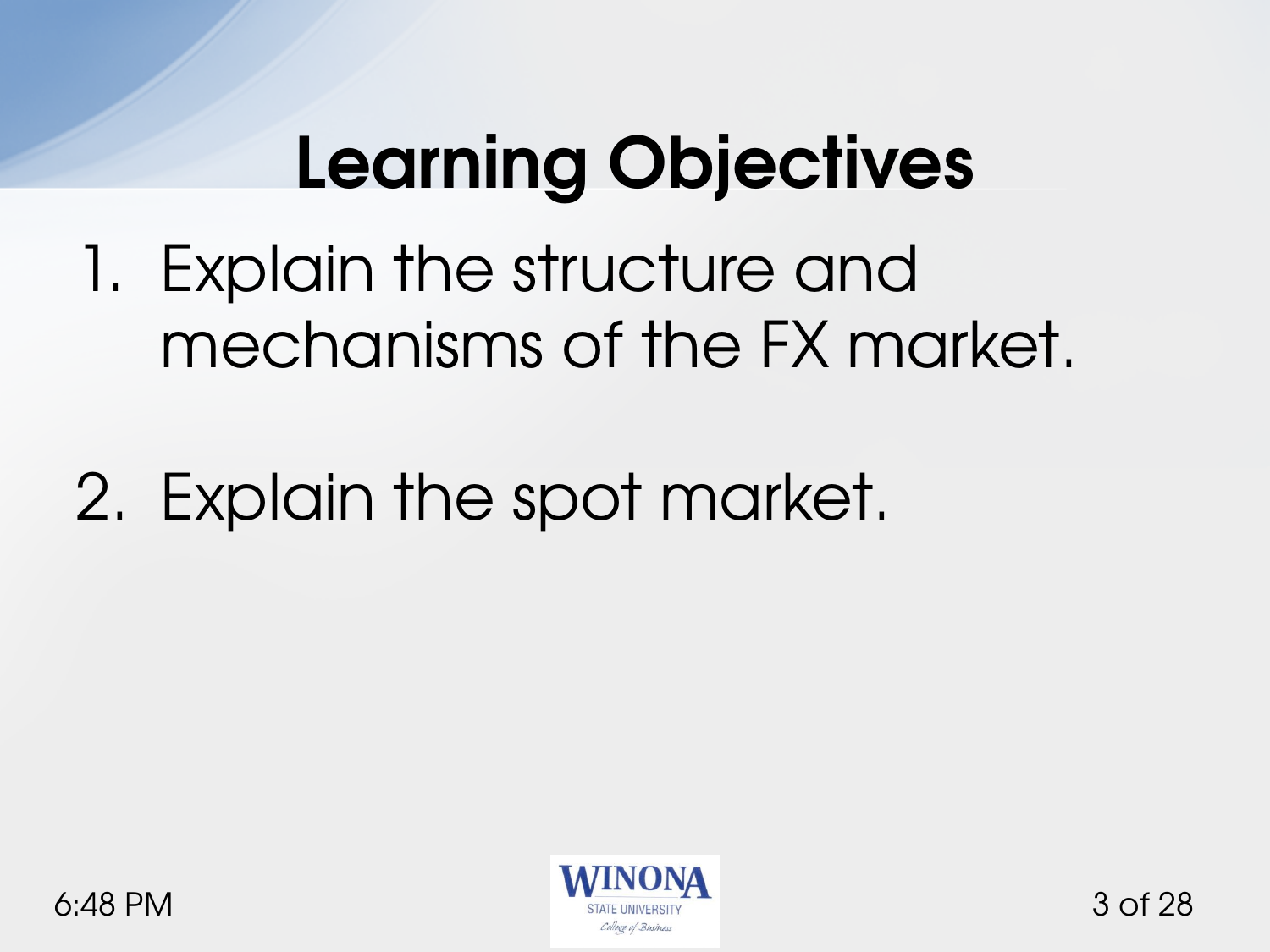

# Learning Objectives
Explain the structure and mechanisms of the FX market.

Explain the spot market.